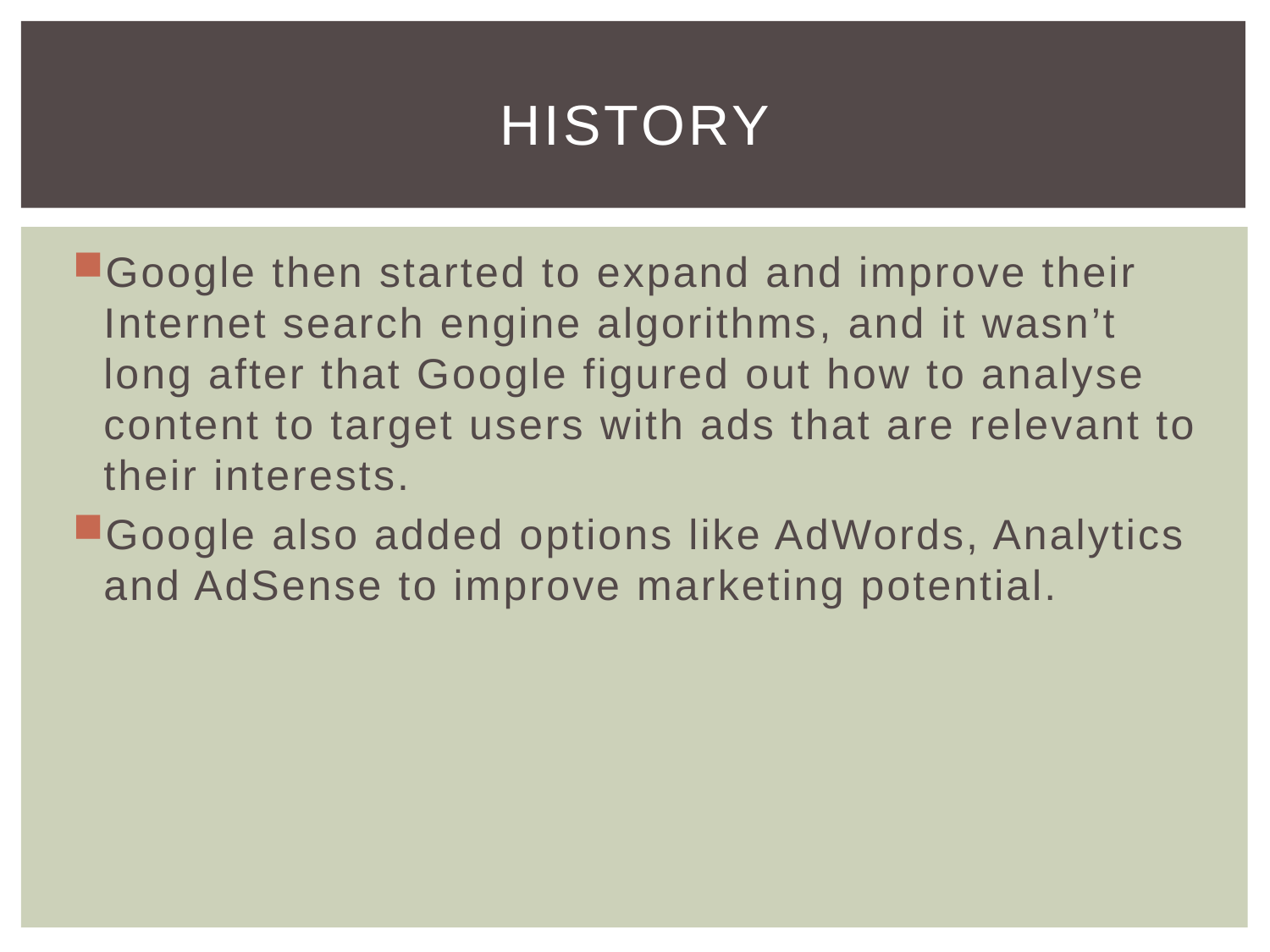

# HISTORY
Google then started to expand and improve their Internet search engine algorithms, and it wasn’t long after that Google figured out how to analyse content to target users with ads that are relevant to their interests.
Google also added options like AdWords, Analytics and AdSense to improve marketing potential.